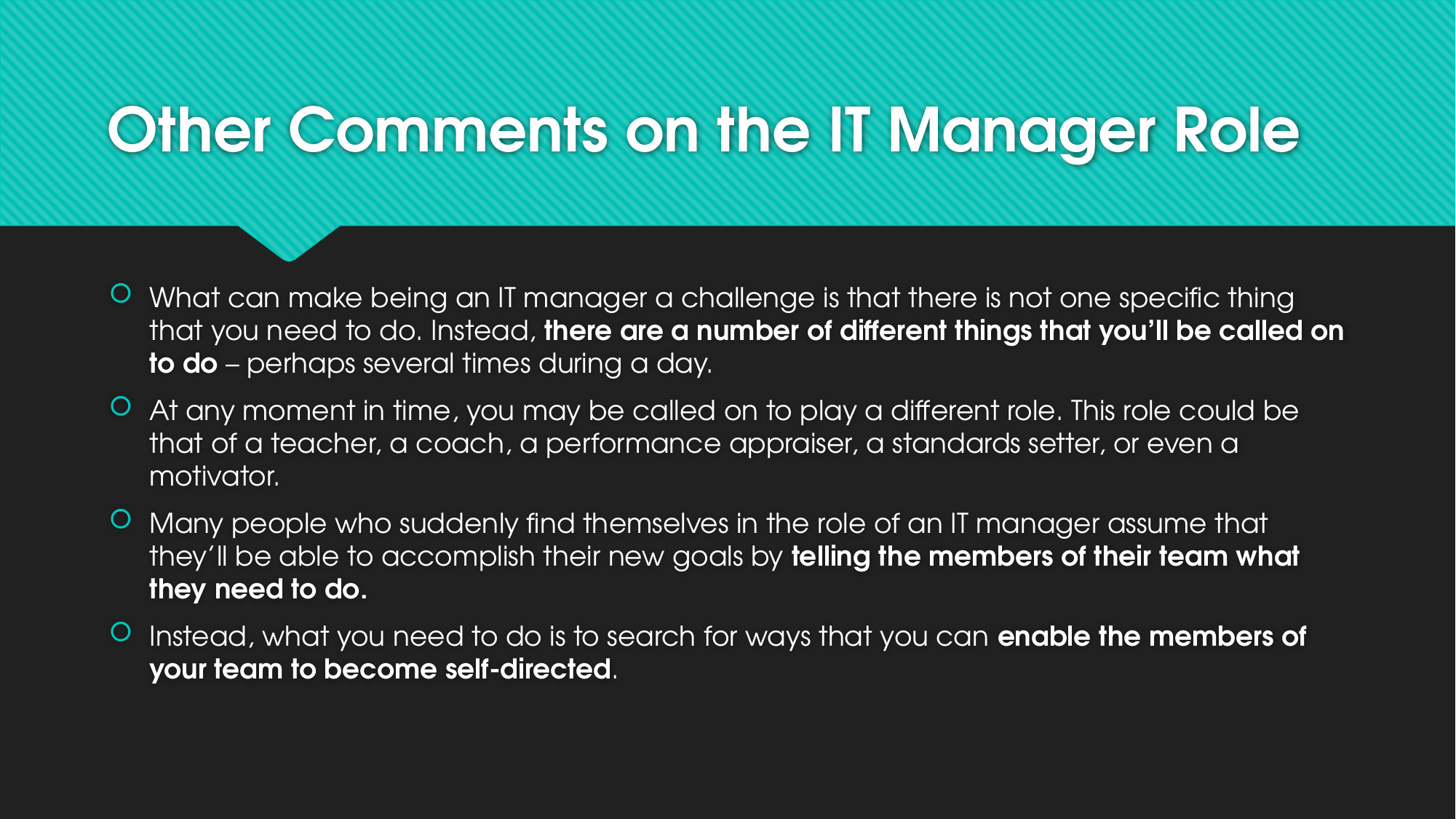

# Other Comments on the IT Manager Role
What can make being an IT manager a challenge is that there is not one specific thing that you need to do. Instead, there are a number of different things that you’ll be called on to do – perhaps several times during a day.
At any moment in time, you may be called on to play a different role. This role could be that of a teacher, a coach, a performance appraiser, a standards setter, or even a motivator.
Many people who suddenly find themselves in the role of an IT manager assume that they’ll be able to accomplish their new goals by telling the members of their team what they need to do.
Instead, what you need to do is to search for ways that you can enable the members of your team to become self-directed.